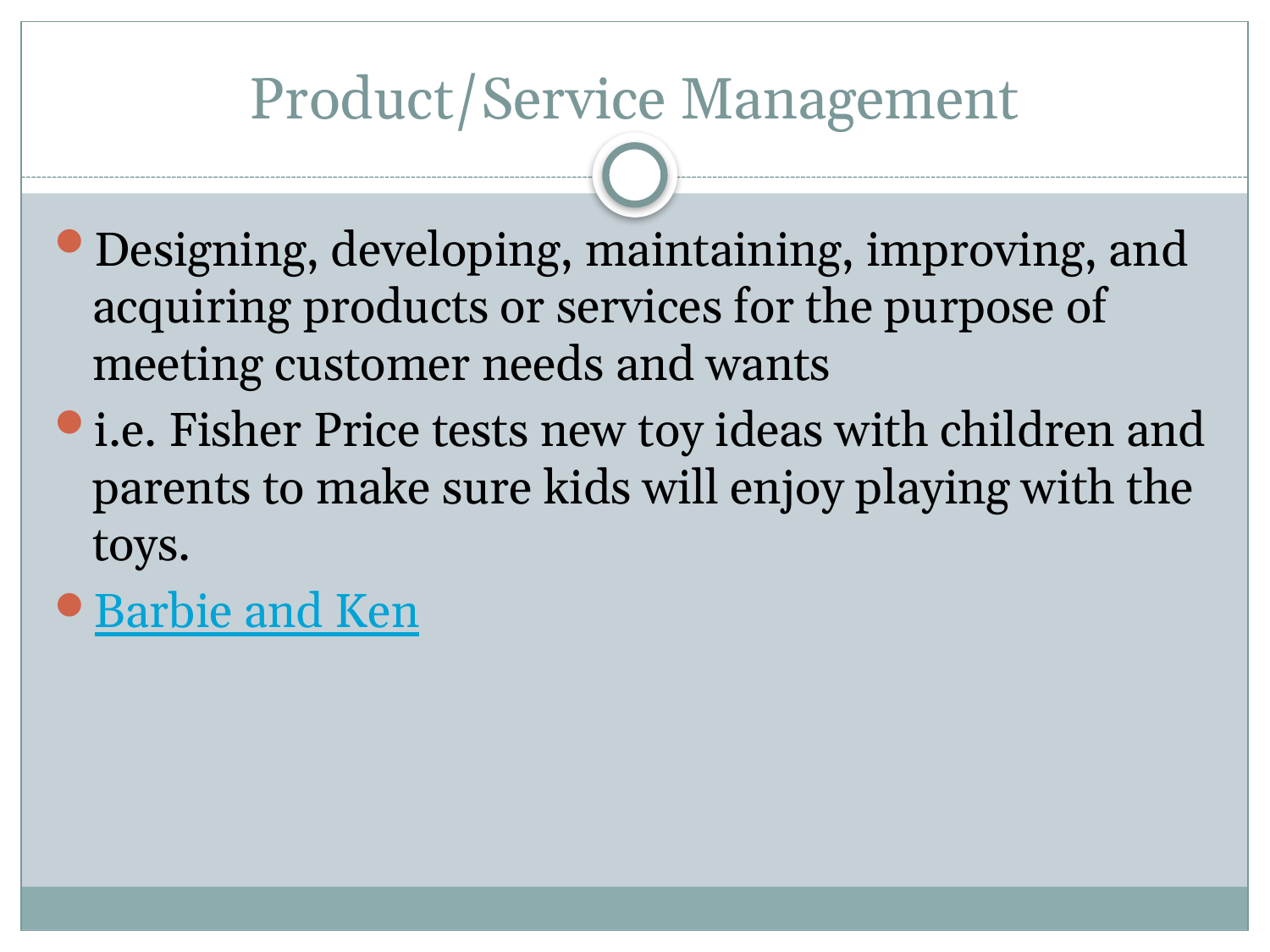

# Product/Service Management
Designing, developing, maintaining, improving, and acquiring products or services for the purpose of meeting customer needs and wants
i.e. Fisher Price tests new toy ideas with children and parents to make sure kids will enjoy playing with the toys.
Barbie and Ken